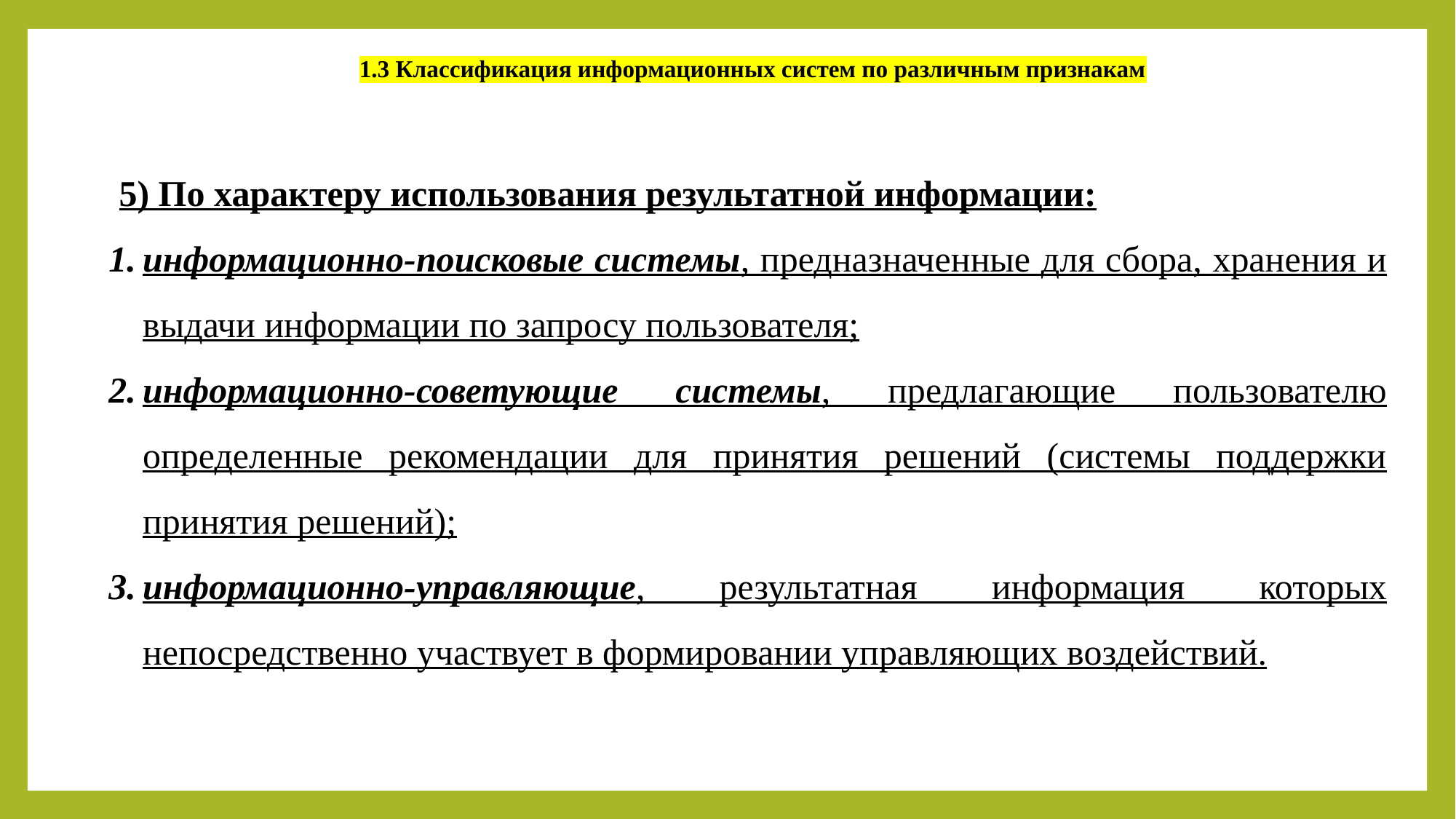

1.3 Классификация информационных систем по различным признакам

5) По характеру использования результатной информации:
информационно-поисковые системы, предназначенные для сбора, хранения и выдачи информации по запросу пользователя;
информационно-советующие системы, предлагающие пользователю определенные рекомендации для принятия решений (системы поддержки принятия решений);
информационно-управляющие, результатная информация которых непосредственно участвует в формировании управляющих воздействий.